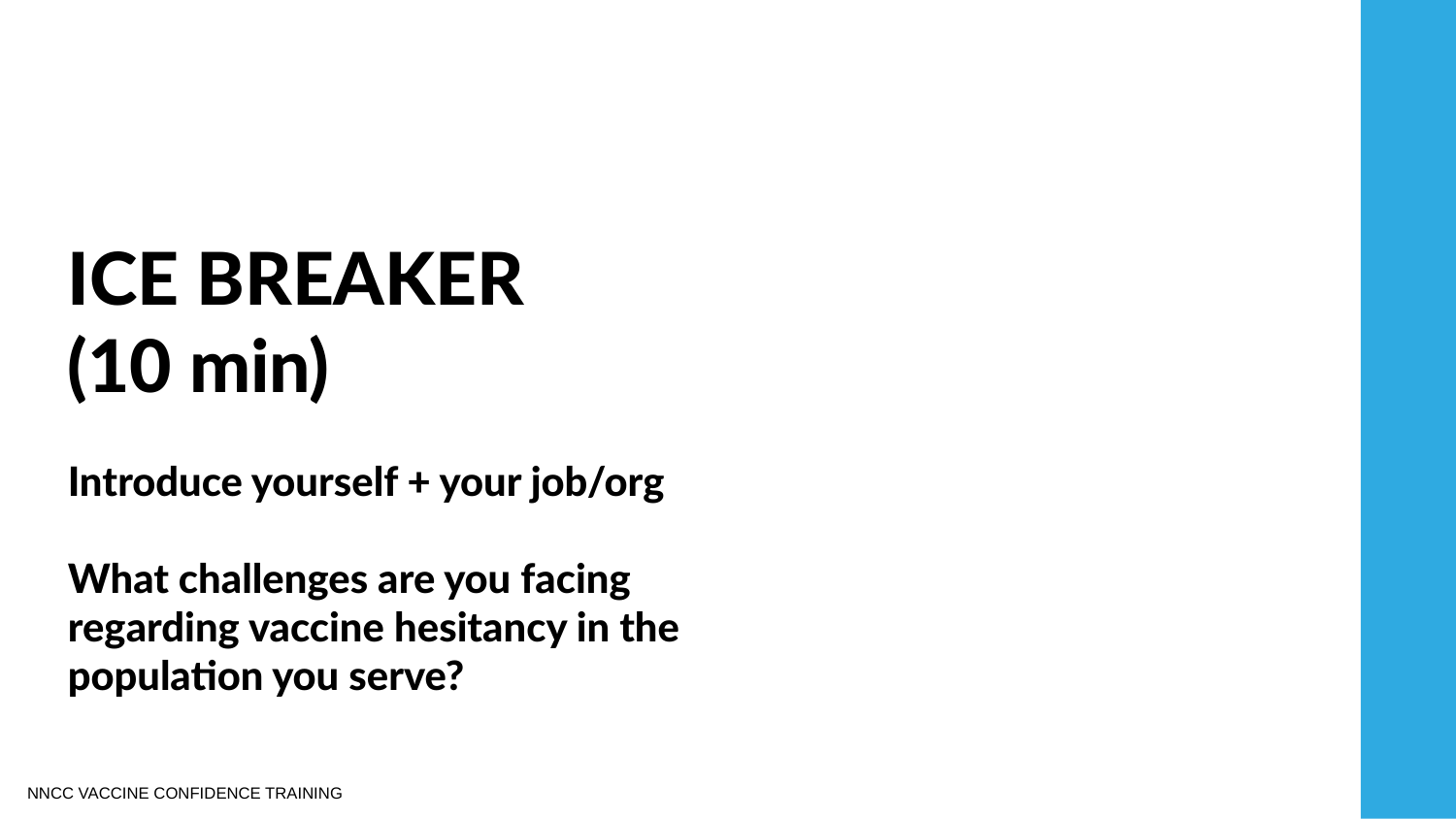

ICE BREAKER
(10 min)

Introduce yourself + your job/org

What challenges are you facing regarding vaccine hesitancy in the population you serve?
NNCC VACCINE CONFIDENCE TRAINING